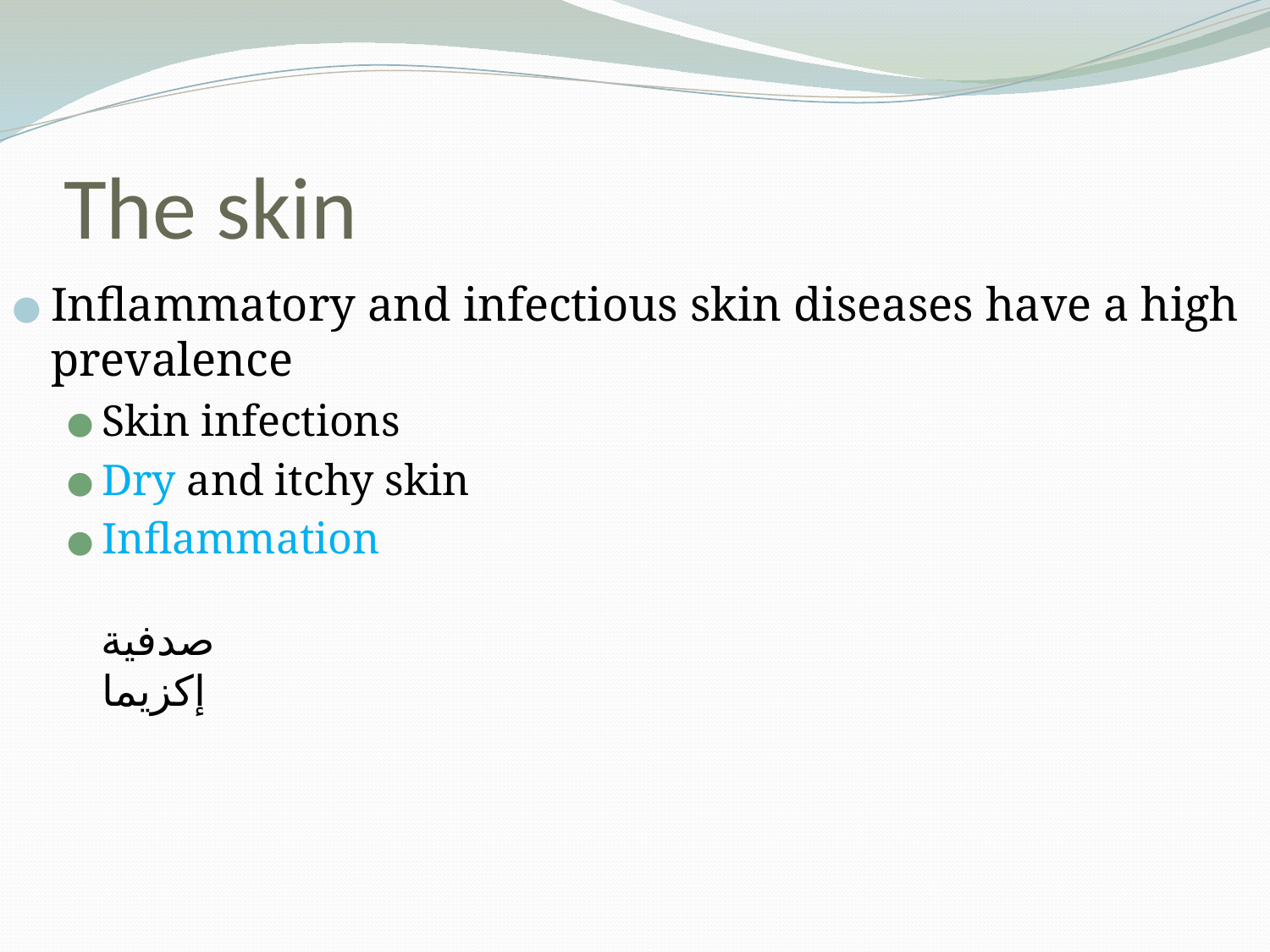

# The skin
Inflammatory and infectious skin diseases have a high prevalence
Skin infections
Dry and itchy skin
Inflammation
صدفية
إكزيما